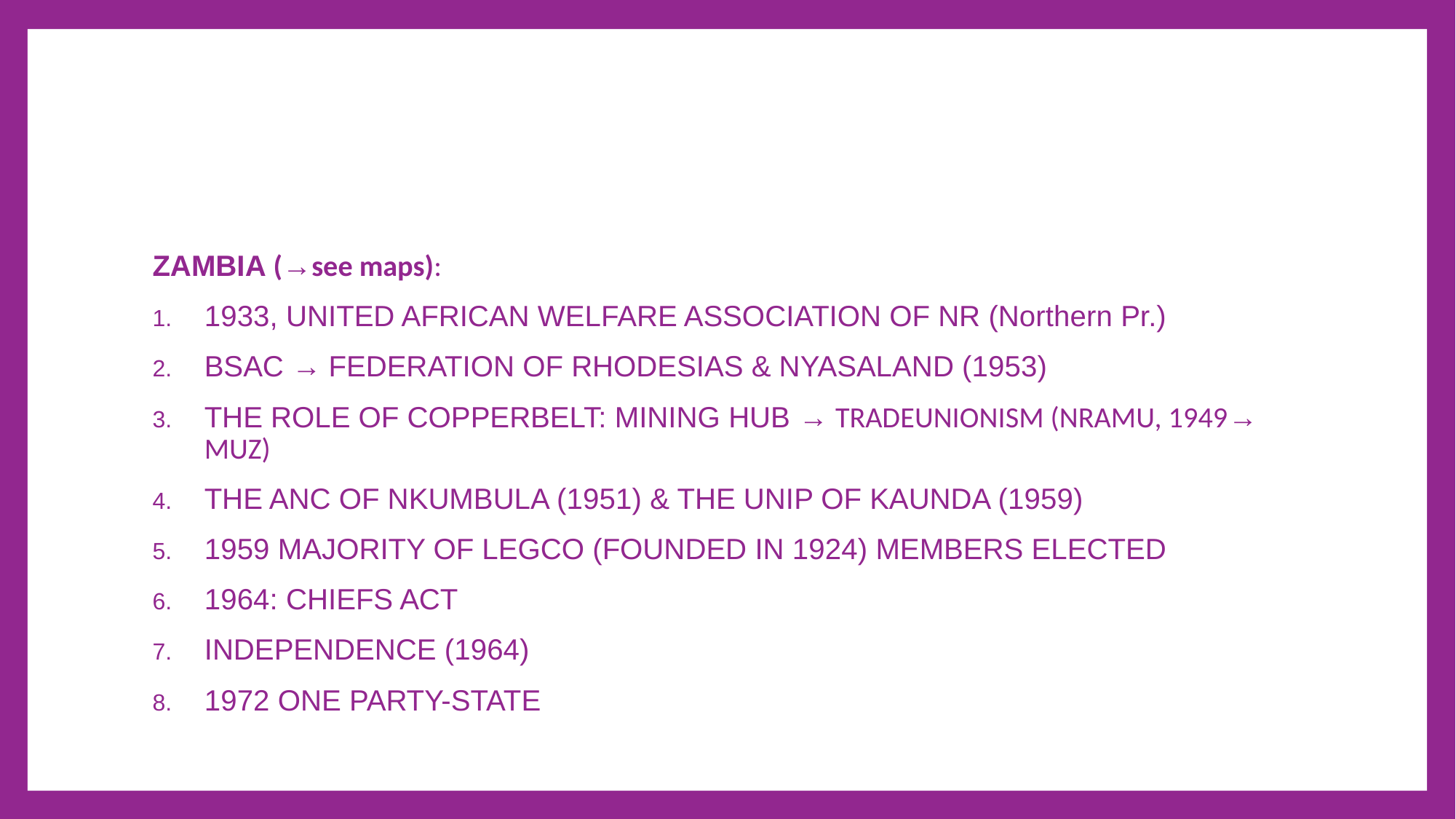

#
ZAMBIA (→see maps):
1933, UNITED AFRICAN WELFARE ASSOCIATION OF NR (Northern Pr.)
BSAC → FEDERATION OF RHODESIAS & NYASALAND (1953)
THE ROLE OF COPPERBELT: MINING HUB → TRADEUNIONISM (NRAMU, 1949→ MUZ)
THE ANC OF NKUMBULA (1951) & THE UNIP OF KAUNDA (1959)
1959 MAJORITY OF LEGCO (FOUNDED IN 1924) MEMBERS ELECTED
1964: CHIEFS ACT
INDEPENDENCE (1964)
1972 ONE PARTY-STATE